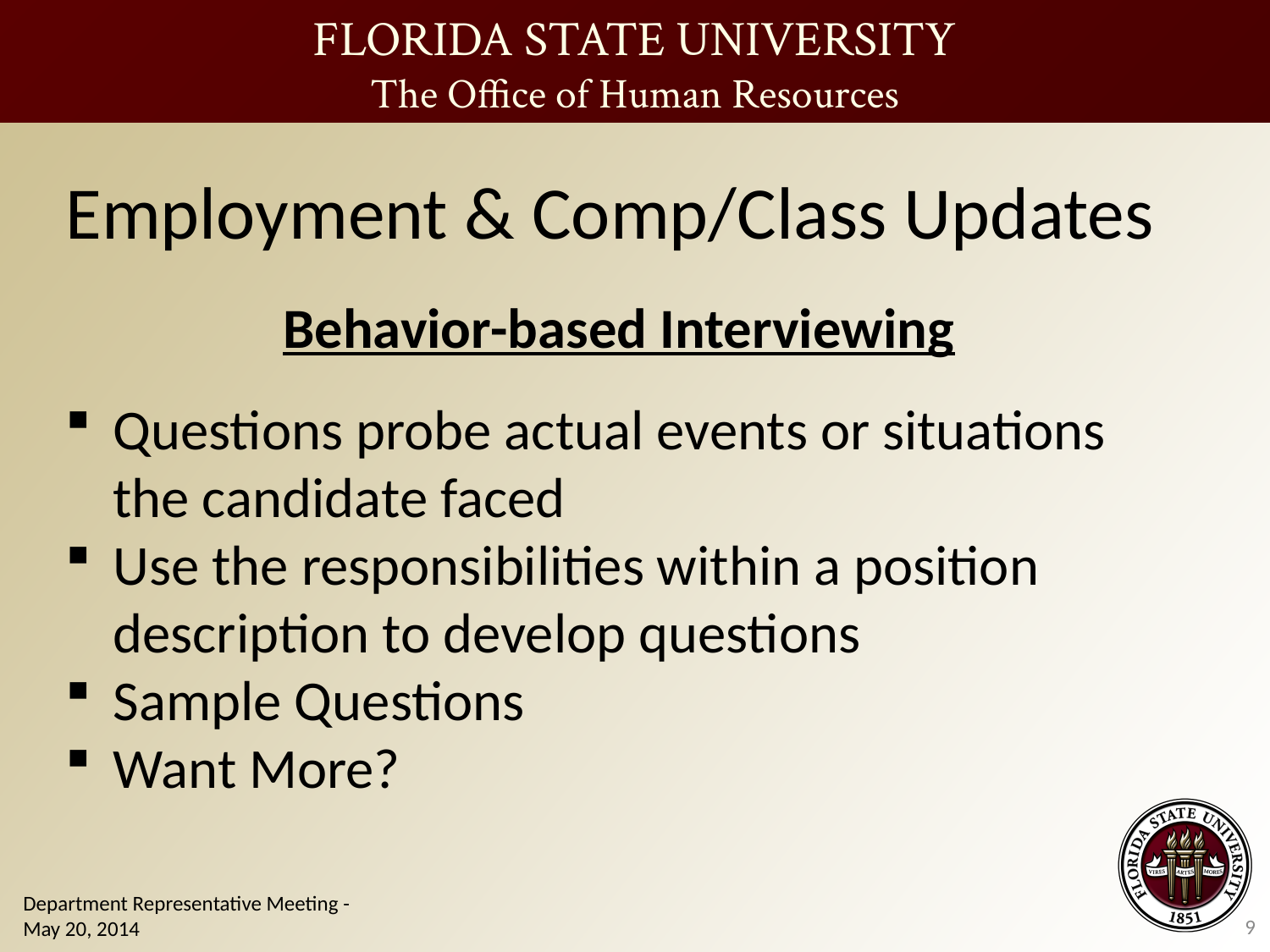

Employment & Comp/Class Updates
Behavior-based Interviewing

Questions probe actual events or situations the candidate faced
Use the responsibilities within a position description to develop questions
Sample Questions
Want More?
Department Representative Meeting - May 20, 2014
9